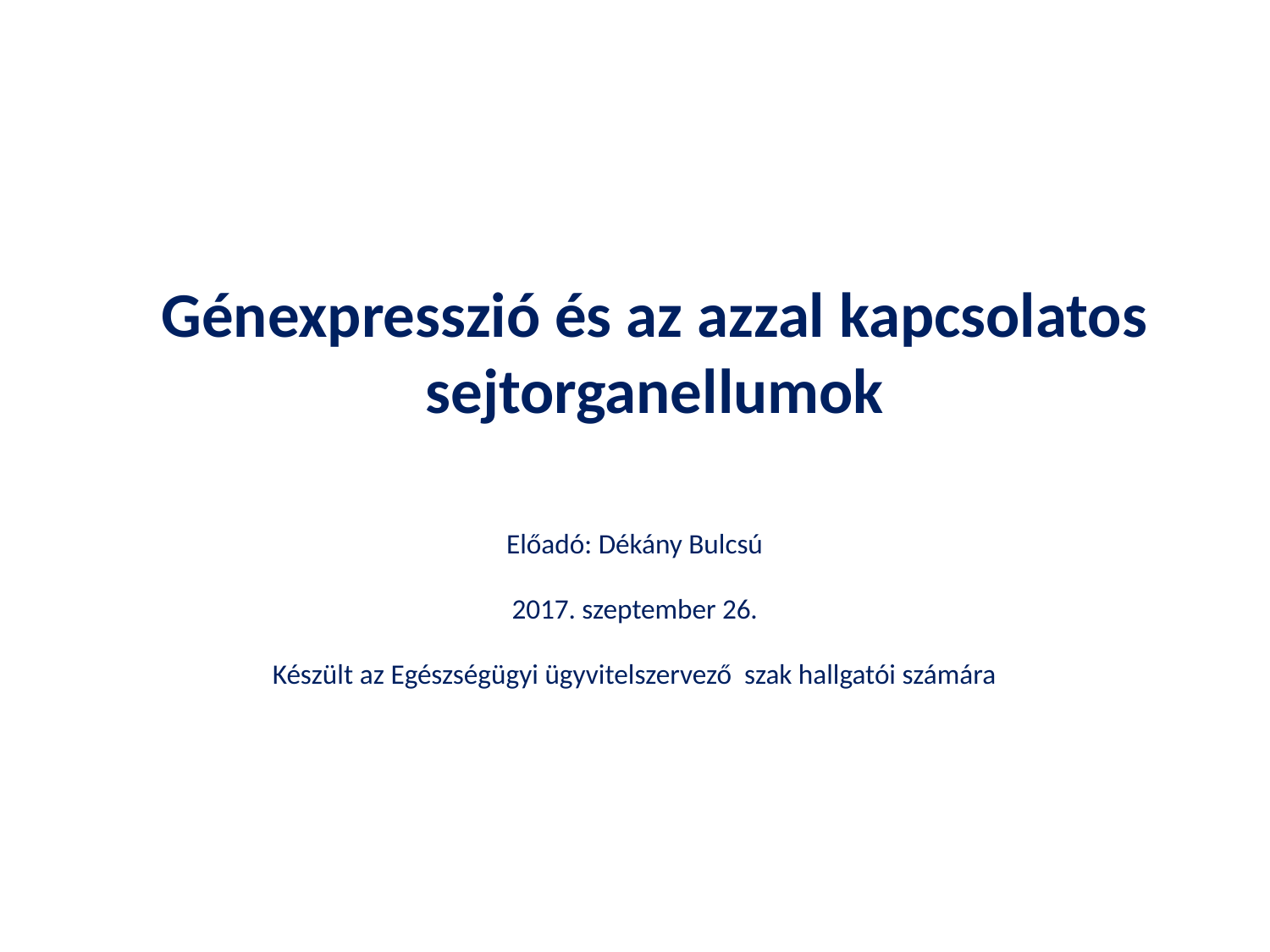

# Génexpresszió és az azzal kapcsolatos sejtorganellumok
Előadó: Dékány Bulcsú

2017. szeptember 26.

Készült az Egészségügyi ügyvitelszervező  szak hallgatói számára